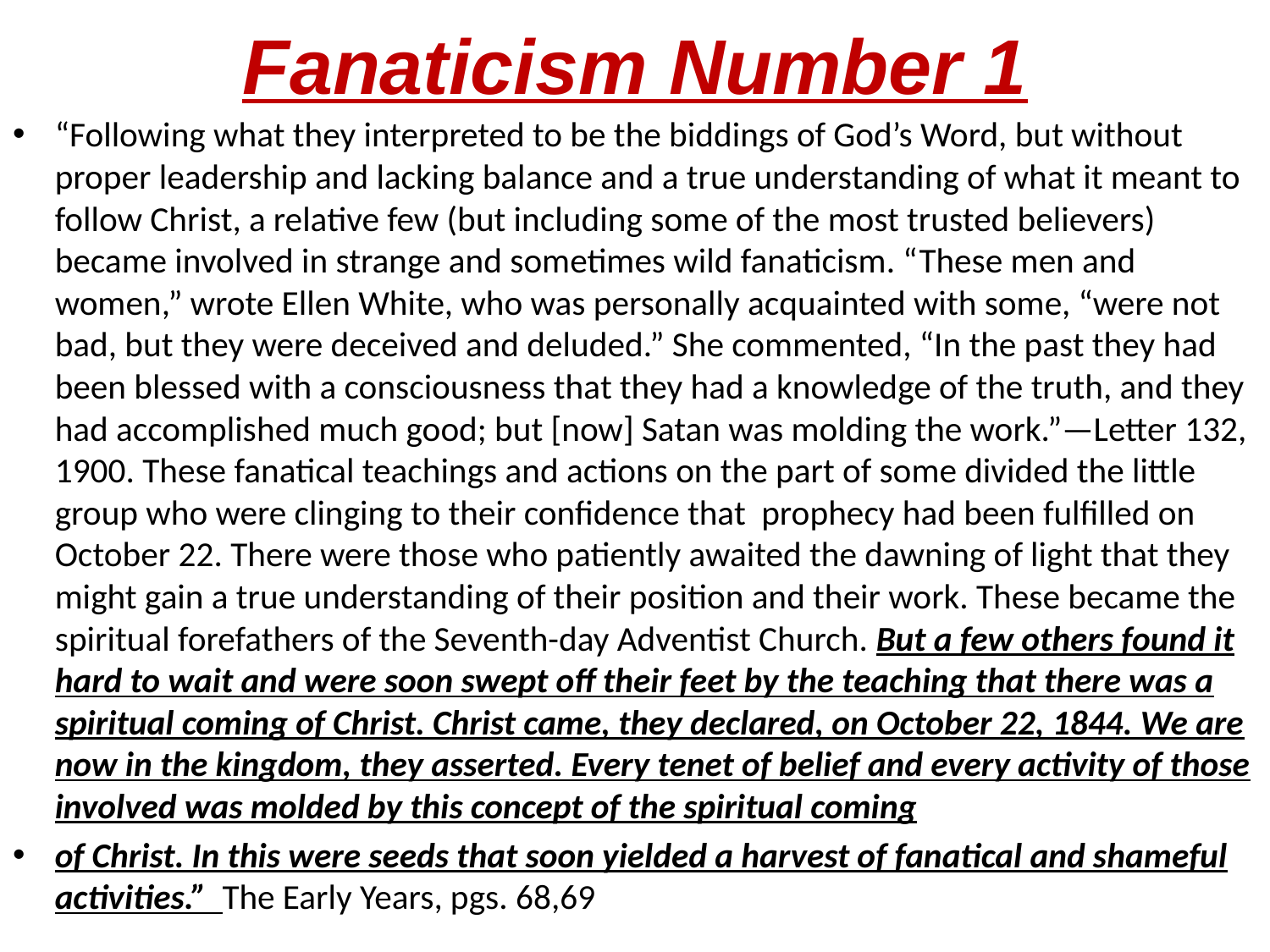

# Fanaticism Number 1
“Following what they interpreted to be the biddings of God’s Word, but without proper leadership and lacking balance and a true understanding of what it meant to follow Christ, a relative few (but including some of the most trusted believers) became involved in strange and sometimes wild fanaticism. “These men and women,” wrote Ellen White, who was personally acquainted with some, “were not bad, but they were deceived and deluded.” She commented, “In the past they had been blessed with a consciousness that they had a knowledge of the truth, and they had accomplished much good; but [now] Satan was molding the work.”—Letter 132, 1900. These fanatical teachings and actions on the part of some divided the little group who were clinging to their confidence that  prophecy had been fulfilled on October 22. There were those who patiently awaited the dawning of light that they might gain a true understanding of their position and their work. These became the spiritual forefathers of the Seventh-day Adventist Church. But a few others found it hard to wait and were soon swept off their feet by the teaching that there was a spiritual coming of Christ. Christ came, they declared, on October 22, 1844. We are now in the kingdom, they asserted. Every tenet of belief and every activity of those involved was molded by this concept of the spiritual coming
of Christ. In this were seeds that soon yielded a harvest of fanatical and shameful activities.”  The Early Years, pgs. 68,69